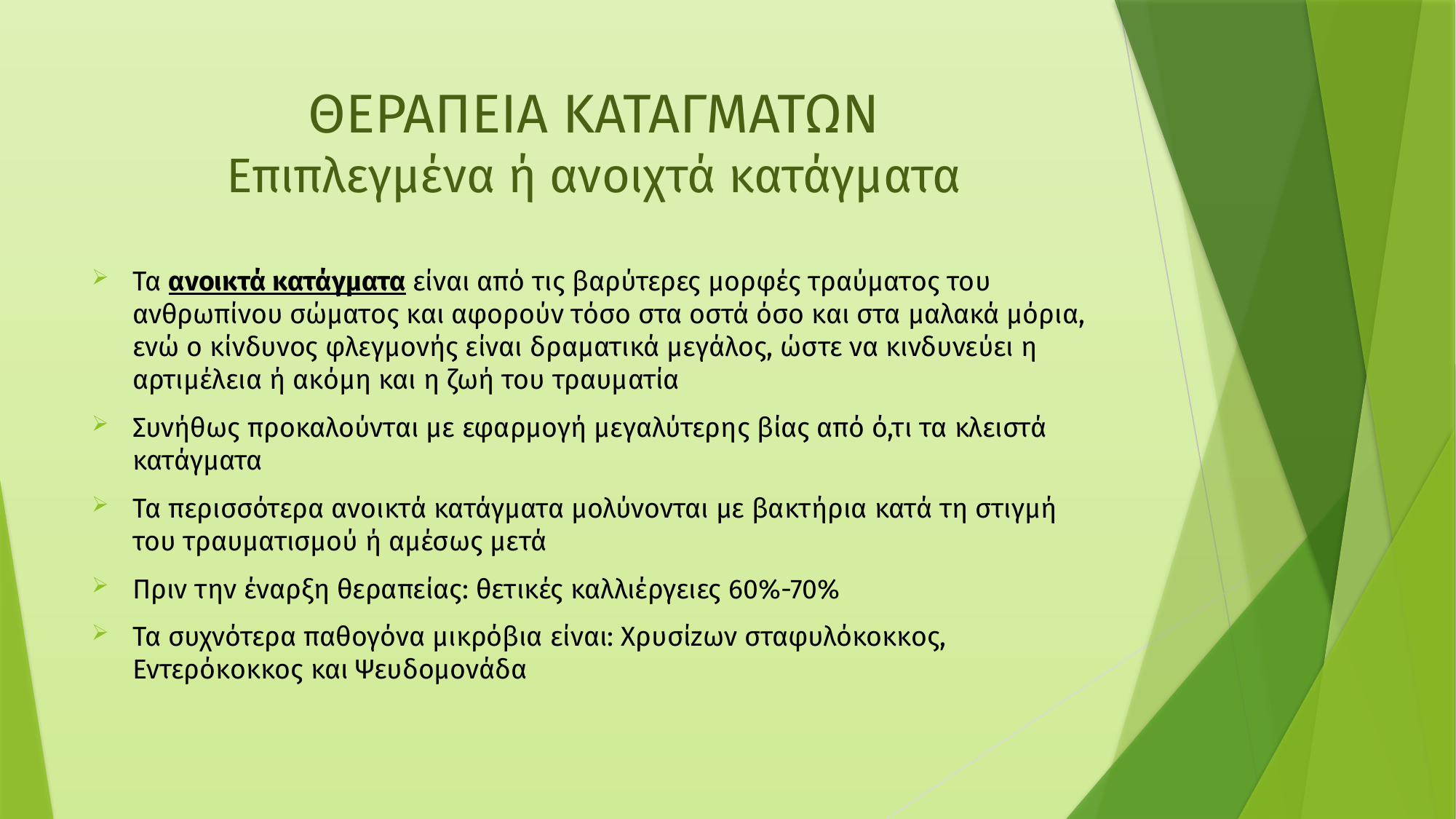

# ΘΕΡΑΠΕΙΑ ΚΑΤΑΓΜΑΤΩΝ Επιπλεγμένα ή ανοιχτά κατάγματα
Τα ανοικτά κατάγματα είναι από τις βαρύτερες μορφές τραύματος του ανθρωπίνου σώματος και αφορούν τόσο στα οστά όσο και στα μαλακά μόρια, ενώ ο κίνδυνος φλεγμονής είναι δραματικά μεγάλος, ώστε να κινδυνεύει η αρτιμέλεια ή ακόμη και η ζωή του τραυματία
Συνήθως προκαλούνται με εφαρμογή μεγαλύτερης βίας από ό,τι τα κλειστά κατάγματα
Τα περισσότερα ανοικτά κατάγματα μολύνονται με βακτήρια κατά τη στιγμή του τραυματισμού ή αμέσως μετά
Πριν την έναρξη θεραπείας: θετικές καλλιέργειες 60%-70%
Τα συχνότερα παθογόνα μικρόβια είναι: Χρυσίzων σταφυλόκοκκος, Εντερόκοκκος και Ψευδομονάδα